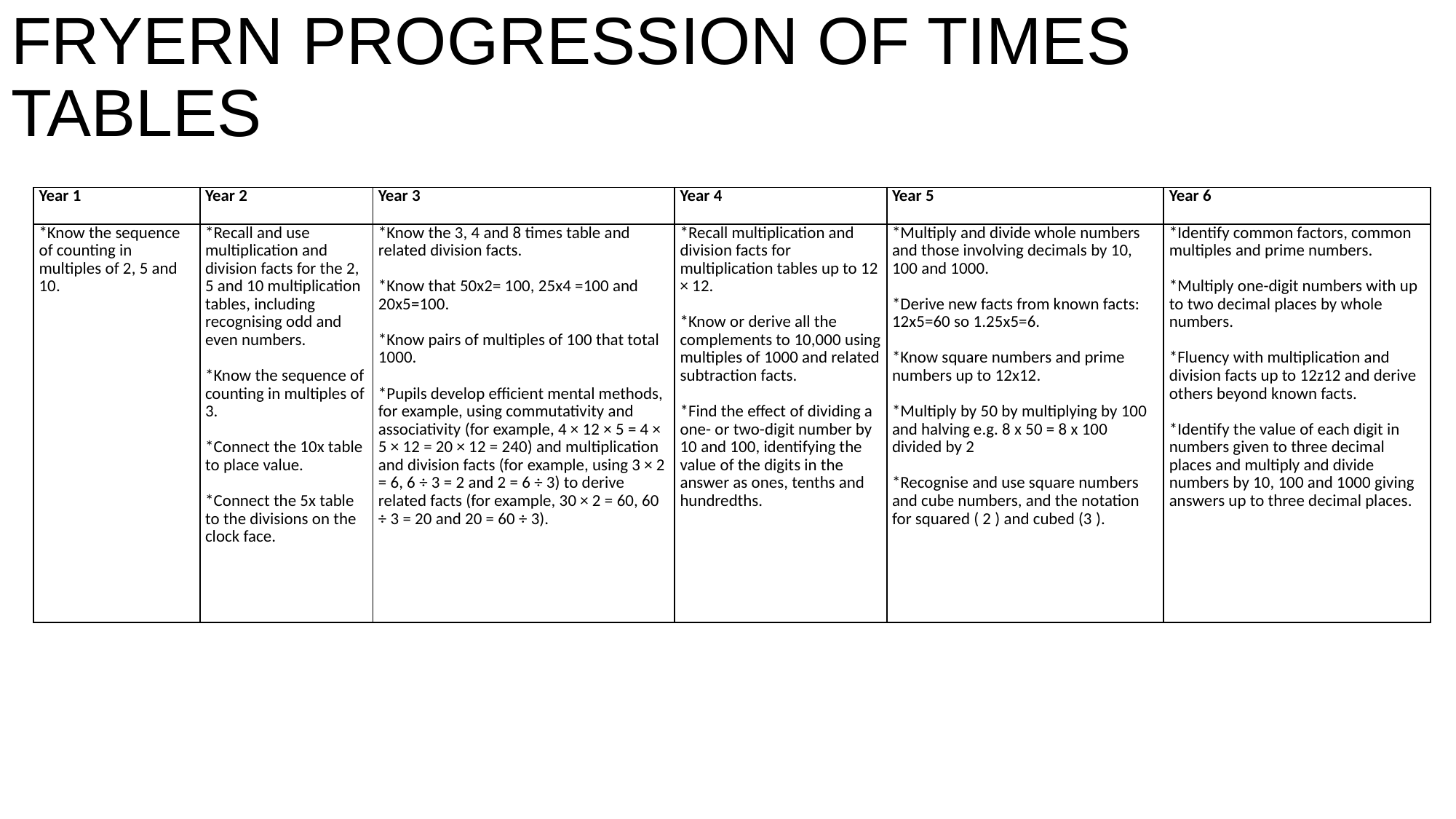

# FRYERN PROGRESSION OF TIMES TABLES
| Year 1 | Year 2 | Year 3 | Year 4 | Year 5 | Year 6 |
| --- | --- | --- | --- | --- | --- |
| \*Know the sequence of counting in multiples of 2, 5 and 10. | \*Recall and use multiplication and division facts for the 2, 5 and 10 multiplication tables, including recognising odd and even numbers. \*Know the sequence of counting in multiples of 3. \*Connect the 10x table to place value. \*Connect the 5x table to the divisions on the clock face. | \*Know the 3, 4 and 8 times table and related division facts. \*Know that 50x2= 100, 25x4 =100 and 20x5=100. \*Know pairs of multiples of 100 that total 1000. \*Pupils develop efficient mental methods, for example, using commutativity and associativity (for example, 4 × 12 × 5 = 4 × 5 × 12 = 20 × 12 = 240) and multiplication and division facts (for example, using 3 × 2 = 6, 6 ÷ 3 = 2 and 2 = 6 ÷ 3) to derive related facts (for example, 30 × 2 = 60, 60 ÷ 3 = 20 and 20 = 60 ÷ 3). | \*Recall multiplication and division facts for multiplication tables up to 12 × 12. \*Know or derive all the complements to 10,000 using multiples of 1000 and related subtraction facts. \*Find the effect of dividing a one- or two-digit number by 10 and 100, identifying the value of the digits in the answer as ones, tenths and hundredths. | \*Multiply and divide whole numbers and those involving decimals by 10, 100 and 1000. \*Derive new facts from known facts: 12x5=60 so 1.25x5=6. \*Know square numbers and prime numbers up to 12x12. \*Multiply by 50 by multiplying by 100 and halving e.g. 8 x 50 = 8 x 100 divided by 2 \*Recognise and use square numbers and cube numbers, and the notation for squared ( 2 ) and cubed (3 ). | \*Identify common factors, common multiples and prime numbers. \*Multiply one-digit numbers with up to two decimal places by whole numbers. \*Fluency with multiplication and division facts up to 12z12 and derive others beyond known facts. \*Identify the value of each digit in numbers given to three decimal places and multiply and divide numbers by 10, 100 and 1000 giving answers up to three decimal places. |